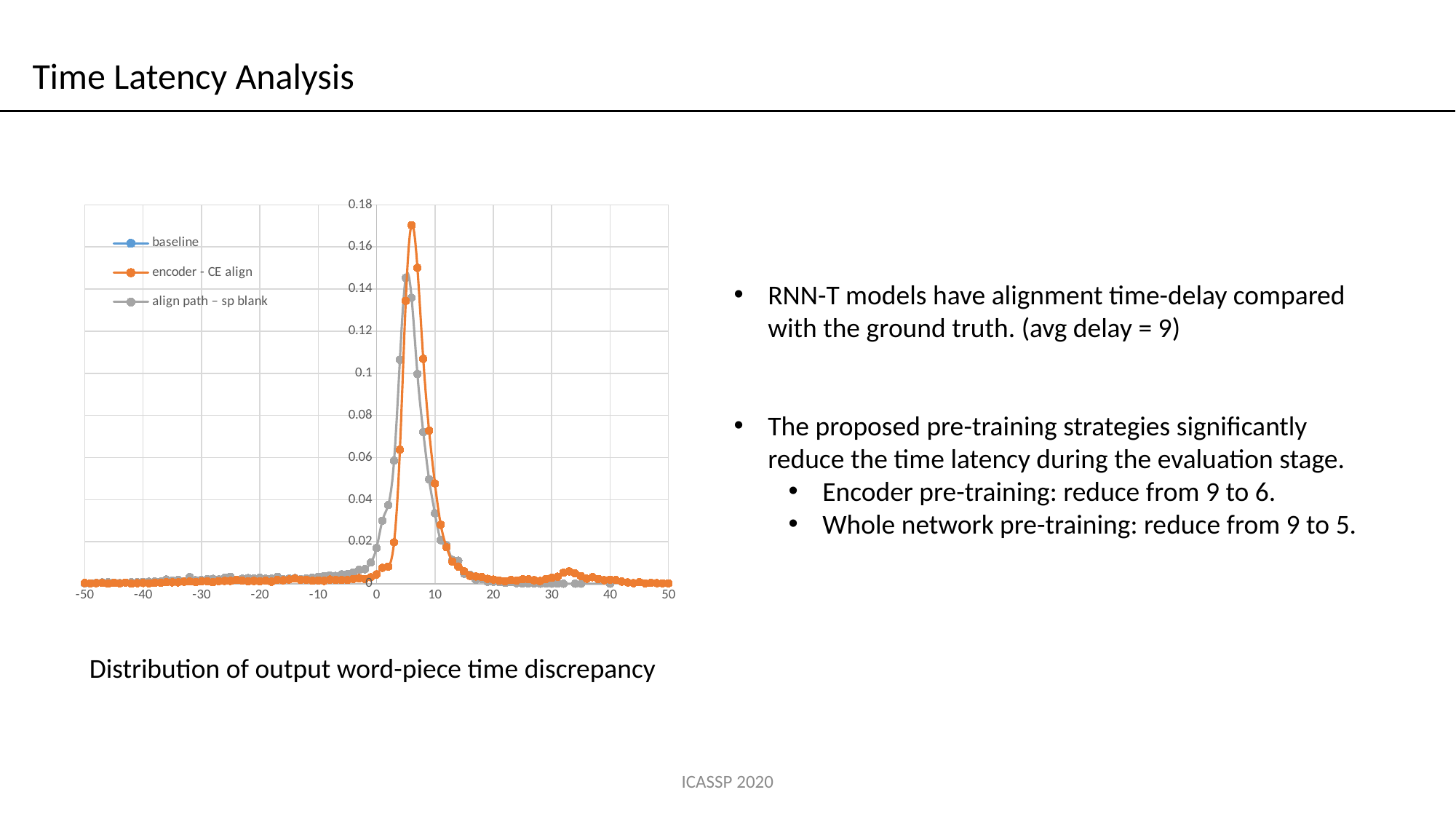

Time Latency Analysis

### Chart

| Category |  |  |  |
|---|---|---|---|
RNN-T models have alignment time-delay compared with the ground truth. (avg delay = 9)

The proposed pre-training strategies significantly reduce the time latency during the evaluation stage.
Encoder pre-training: reduce from 9 to 6.
Whole network pre-training: reduce from 9 to 5.

Distribution of output word-piece time discrepancy
ICASSP 2020